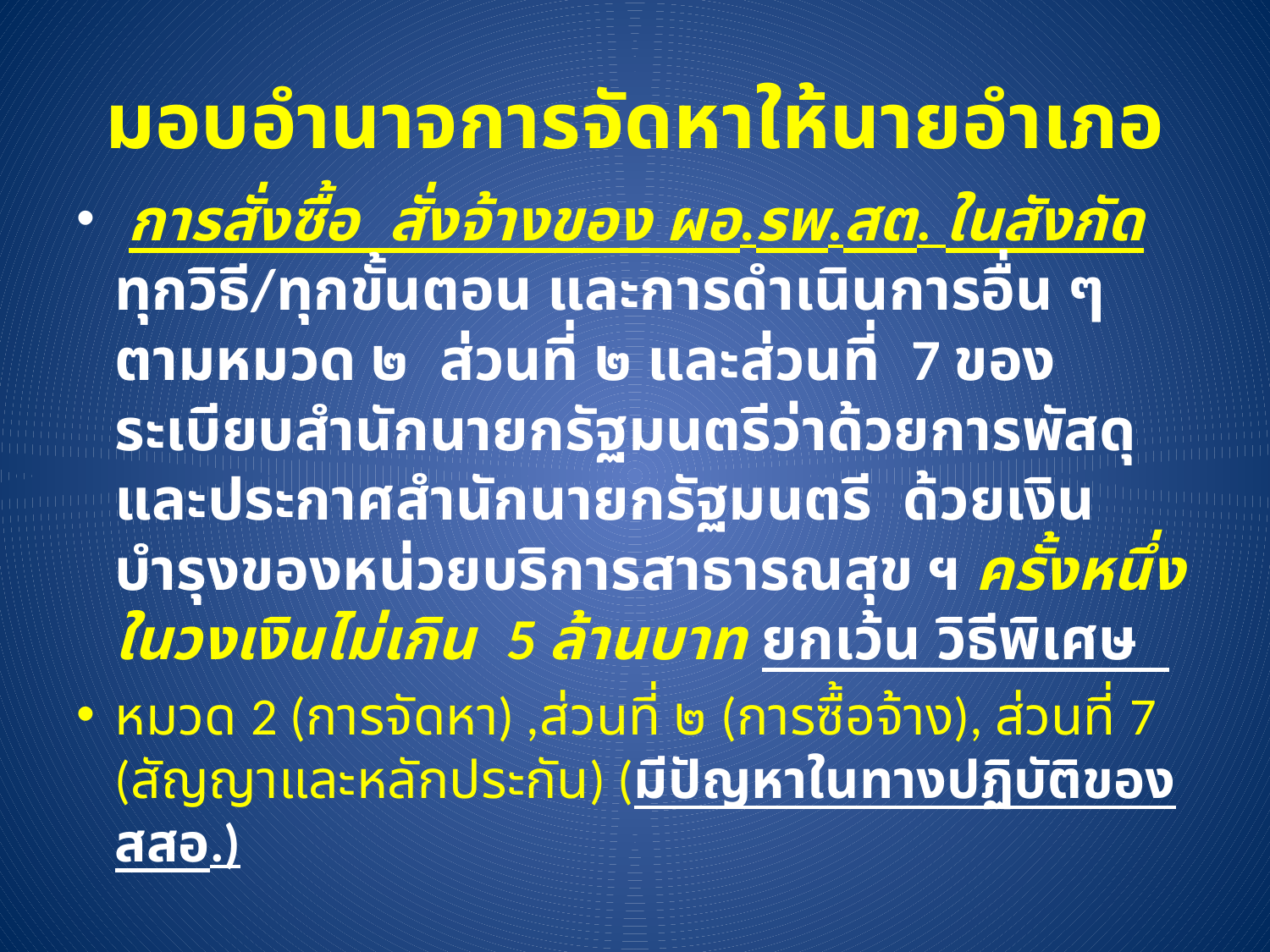

# มอบอำนาจการจัดหาให้นายอำเภอ
 การสั่งซื้อ  สั่งจ้างของ ผอ.รพ.สต. ในสังกัด ทุกวิธี/ทุกขั้นตอน และการดำเนินการอื่น ๆ ตามหมวด ๒  ส่วนที่ ๒ และส่วนที่  7 ของระเบียบสำนักนายกรัฐมนตรีว่าด้วยการพัสดุ และประกาศสำนักนายกรัฐมนตรี  ด้วยเงินบำรุงของหน่วยบริการสาธารณสุข ฯ ครั้งหนึ่งในวงเงินไม่เกิน  5 ล้านบาท ยกเว้น วิธีพิเศษ
หมวด 2 (การจัดหา) ,ส่วนที่ ๒ (การซื้อจ้าง), ส่วนที่ 7 (สัญญาและหลักประกัน) (มีปัญหาในทางปฏิบัติของ สสอ.)